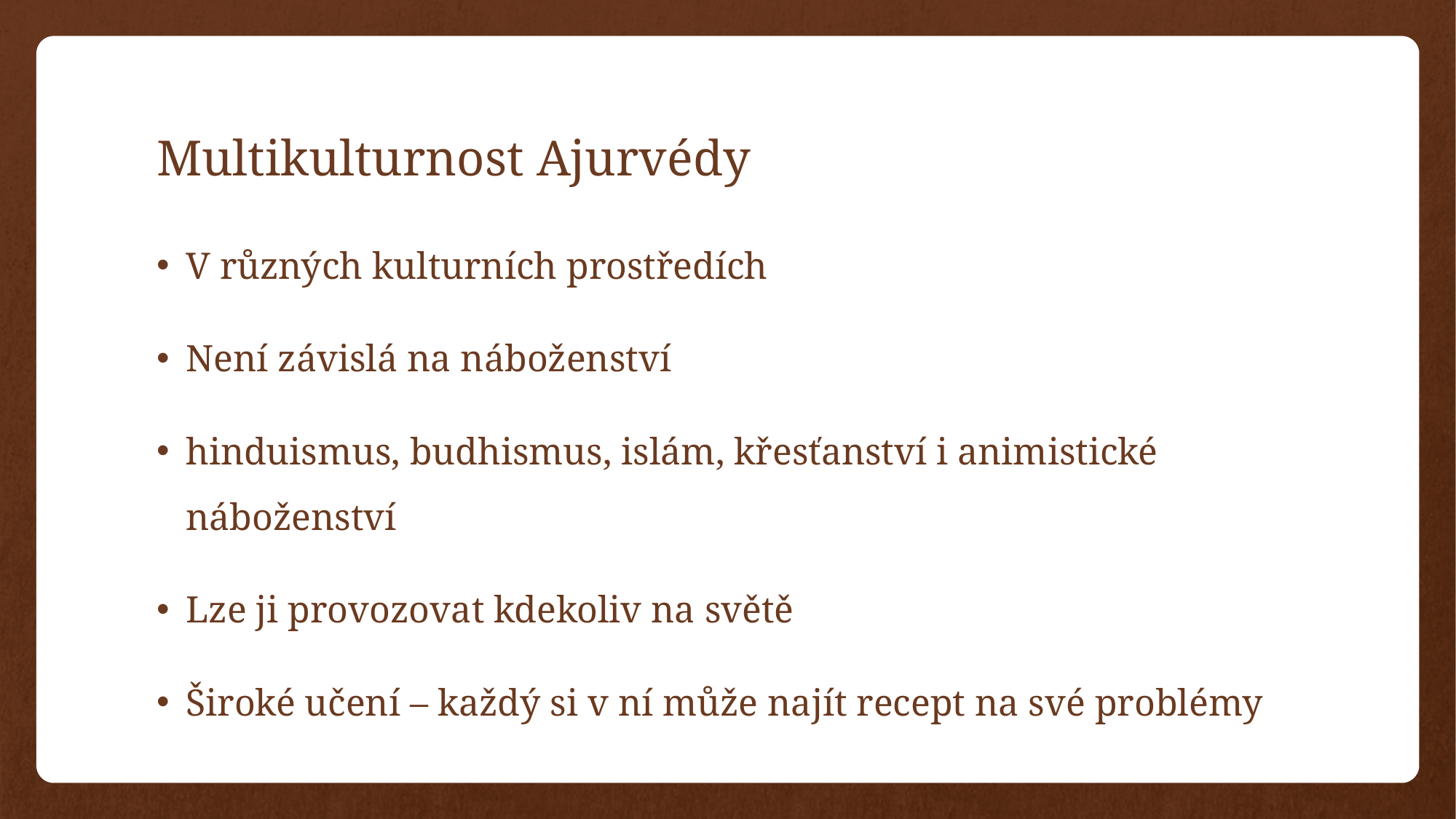

# Multikulturnost Ajurvédy
V různých kulturních prostředích
Není závislá na náboženství
hinduismus, budhismus, islám, křesťanství i animistické náboženství
Lze ji provozovat kdekoliv na světě
Široké učení – každý si v ní může najít recept na své problémy